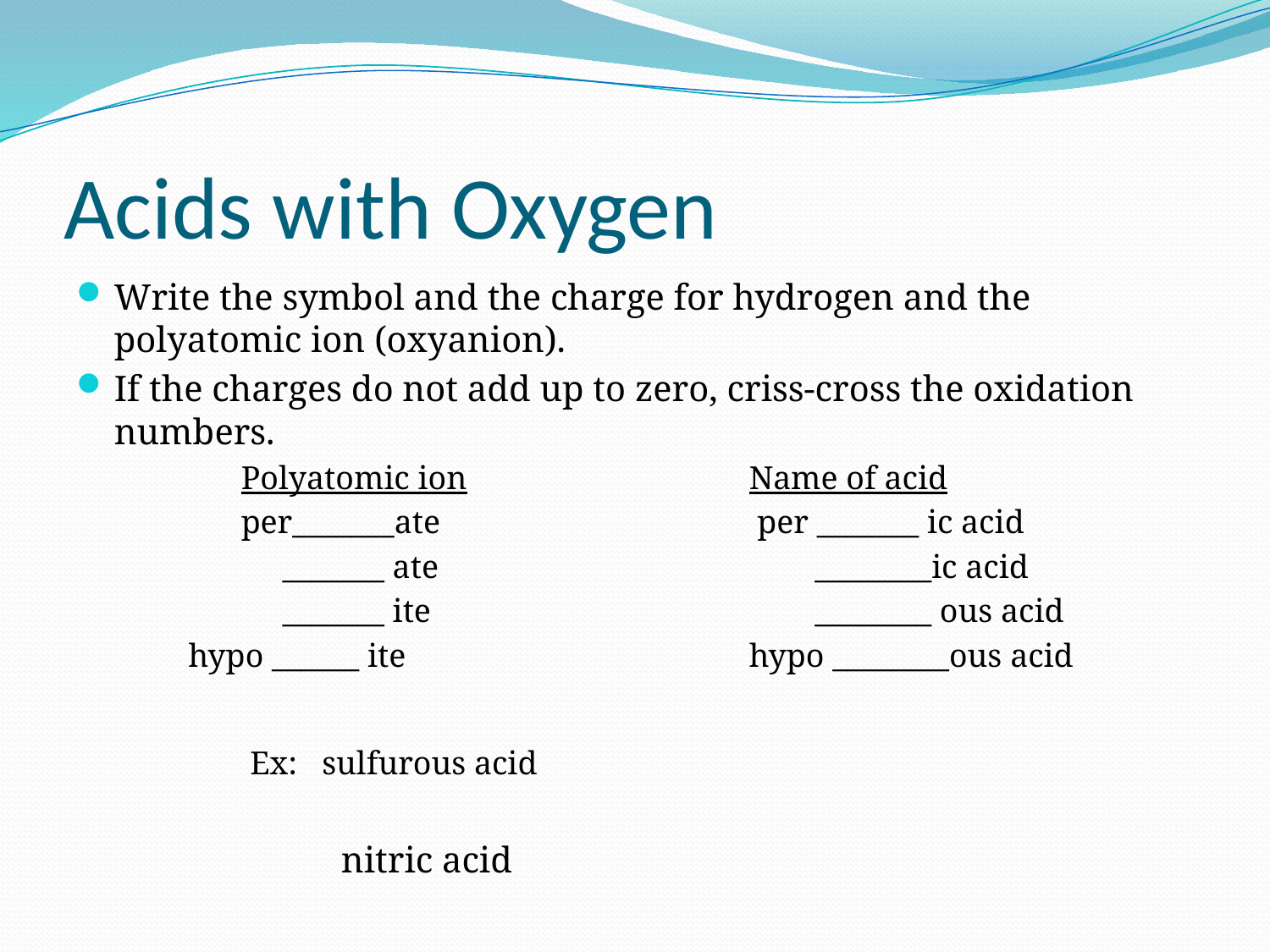

# Acids with Oxygen
Write the symbol and the charge for hydrogen and the polyatomic ion (oxyanion).
If the charges do not add up to zero, criss-cross the oxidation numbers.
		Polyatomic ion			Name of acid
  		per_______ate		     	 per _______ ic acid
        	     _______ ate			        ________ic acid
	     	     _______ ite			        ________ ous acid
	         hypo ______ ite		   	hypo ________ous acid

Ex:   sulfurous acid

          nitric acid